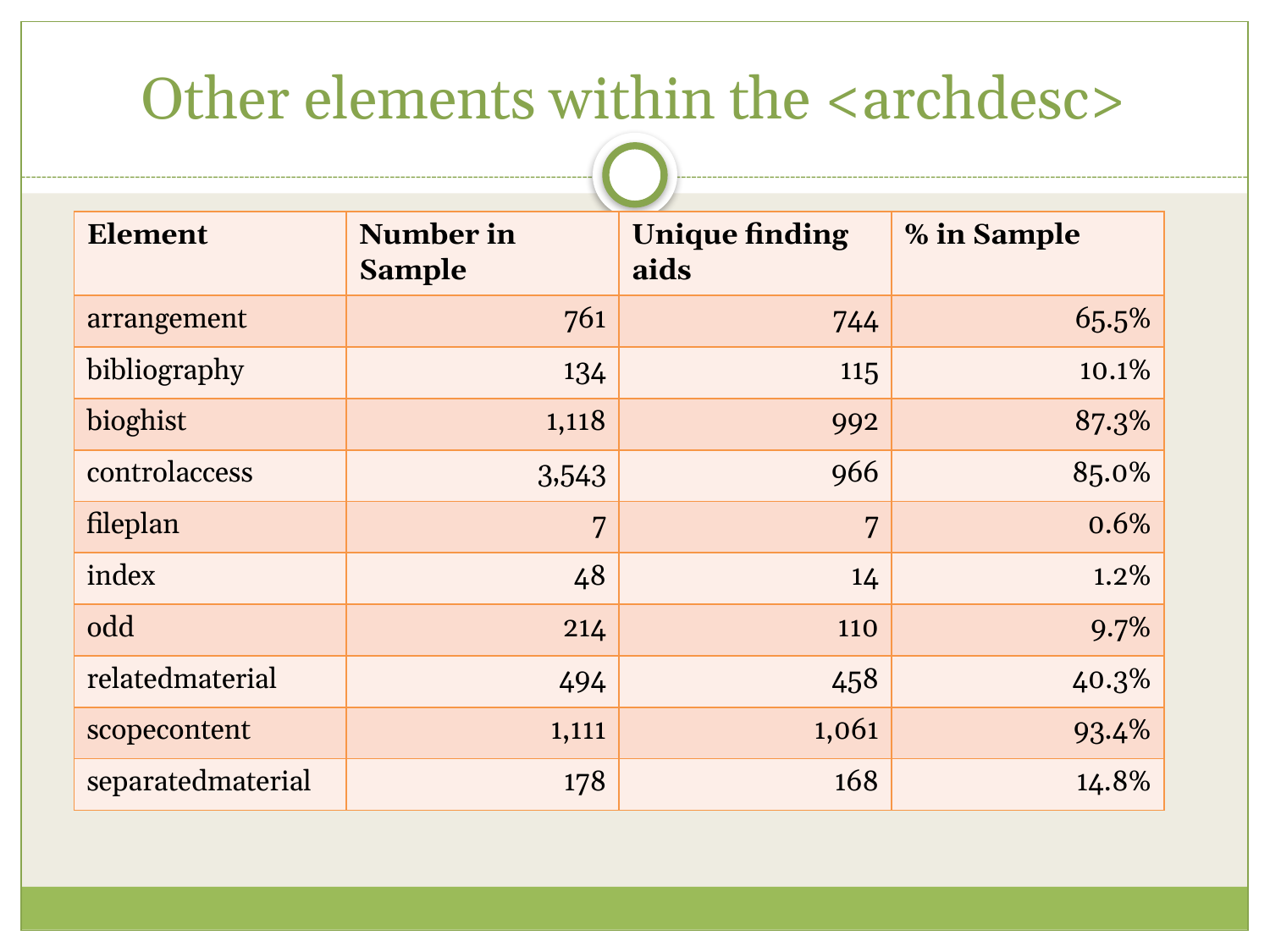

# Other elements within the <archdesc>
| Element | Number in Sample | Unique finding aids | % in Sample |
| --- | --- | --- | --- |
| arrangement | 761 | 744 | 65.5% |
| bibliography | 134 | 115 | 10.1% |
| bioghist | 1,118 | 992 | 87.3% |
| controlaccess | 3,543 | 966 | 85.0% |
| fileplan | 7 | 7 | 0.6% |
| index | 48 | 14 | 1.2% |
| odd | 214 | 110 | 9.7% |
| relatedmaterial | 494 | 458 | 40.3% |
| scopecontent | 1,111 | 1,061 | 93.4% |
| separatedmaterial | 178 | 168 | 14.8% |